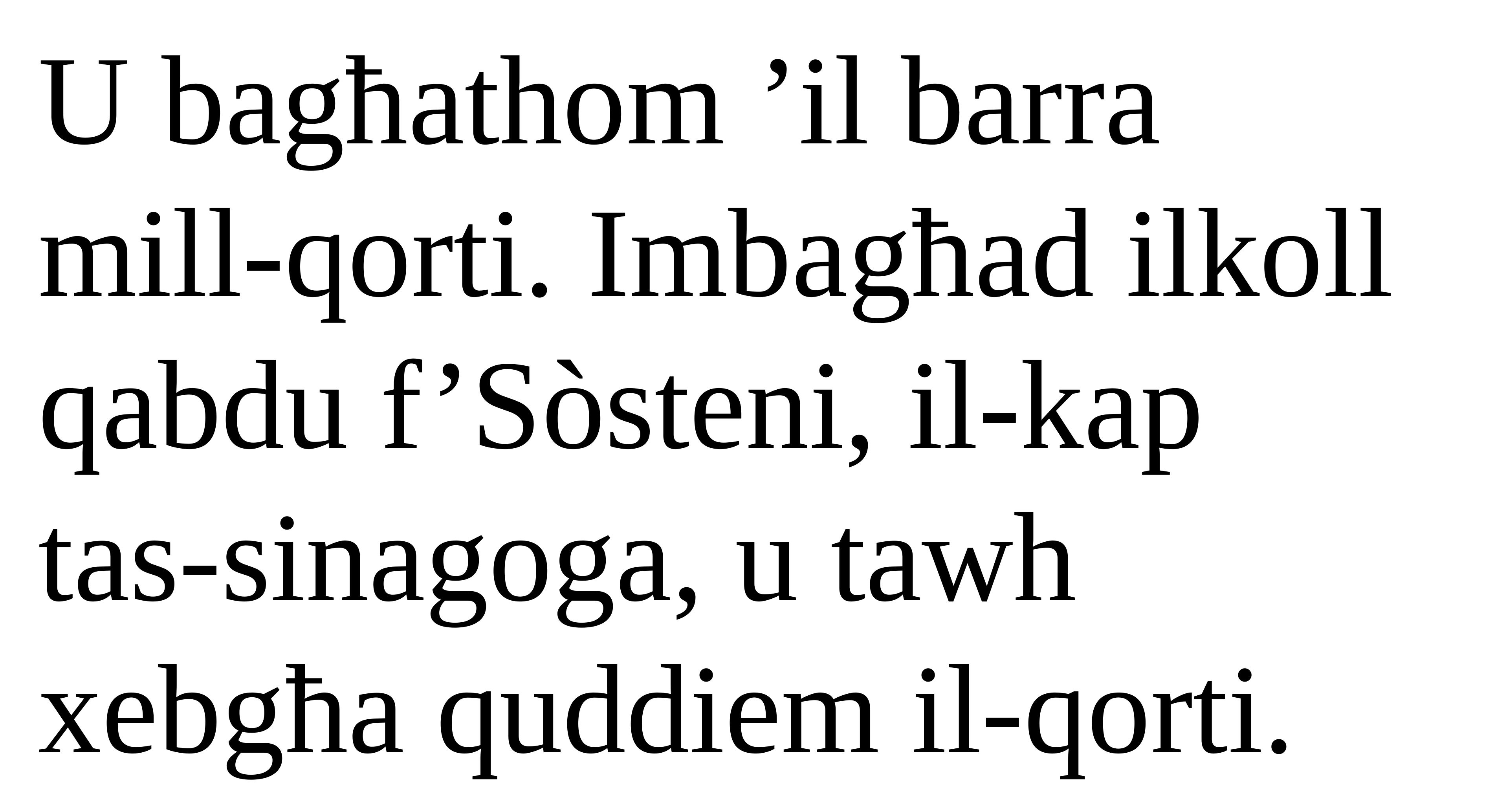

U bagħathom ’il barra
mill-qorti. Imbagħad ilkoll qabdu f’Sòsteni, il-kap
tas-sinagoga, u tawh xebgħa quddiem il-qorti.